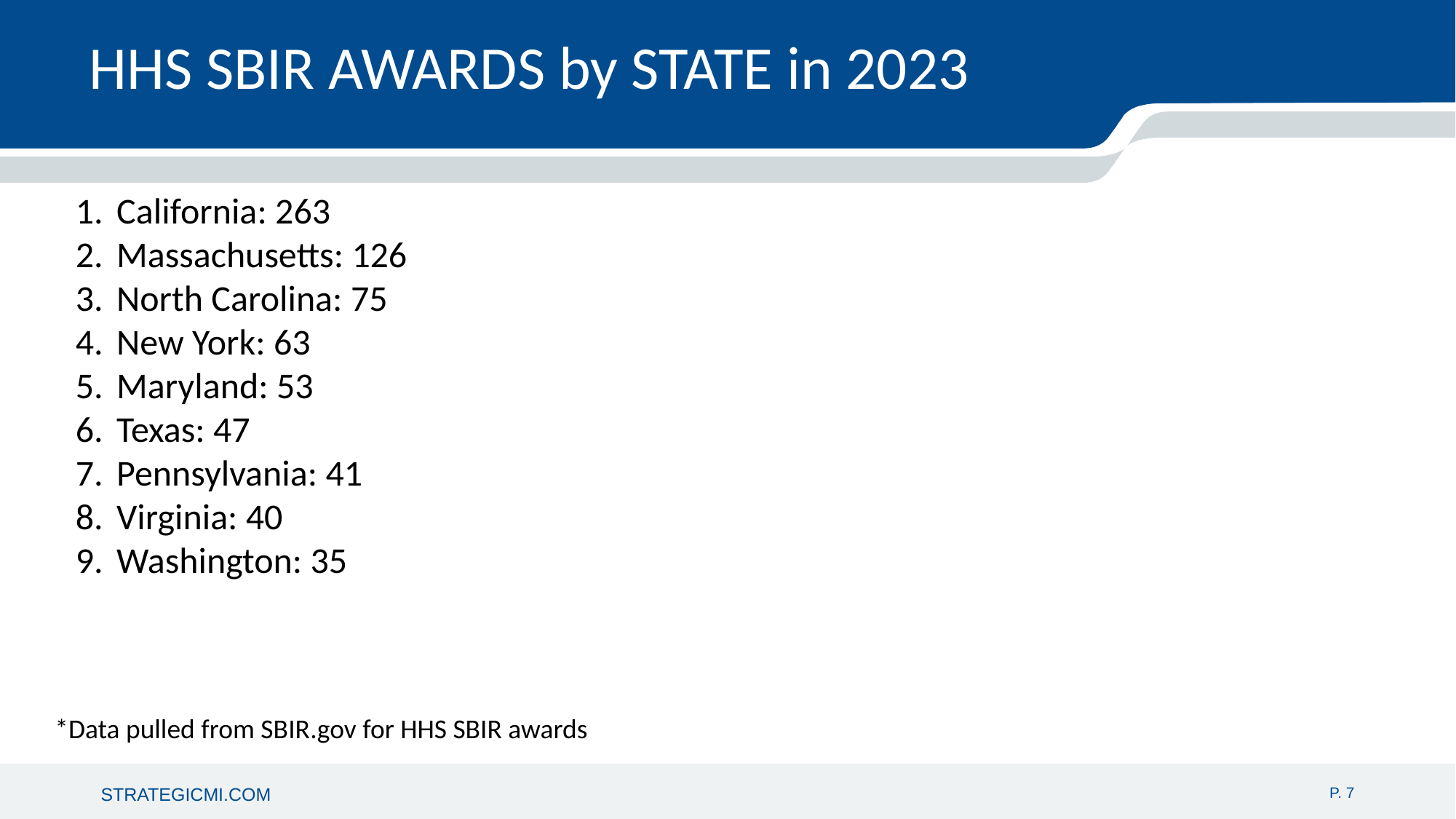

HHS SBIR AWARDS by STATE in 2023
California: 263
Massachusetts: 126
North Carolina: 75
New York: 63
Maryland: 53
Texas: 47
Pennsylvania: 41
Virginia: 40
Washington: 35

*Data pulled from SBIR.gov for HHS SBIR awards
P. 7